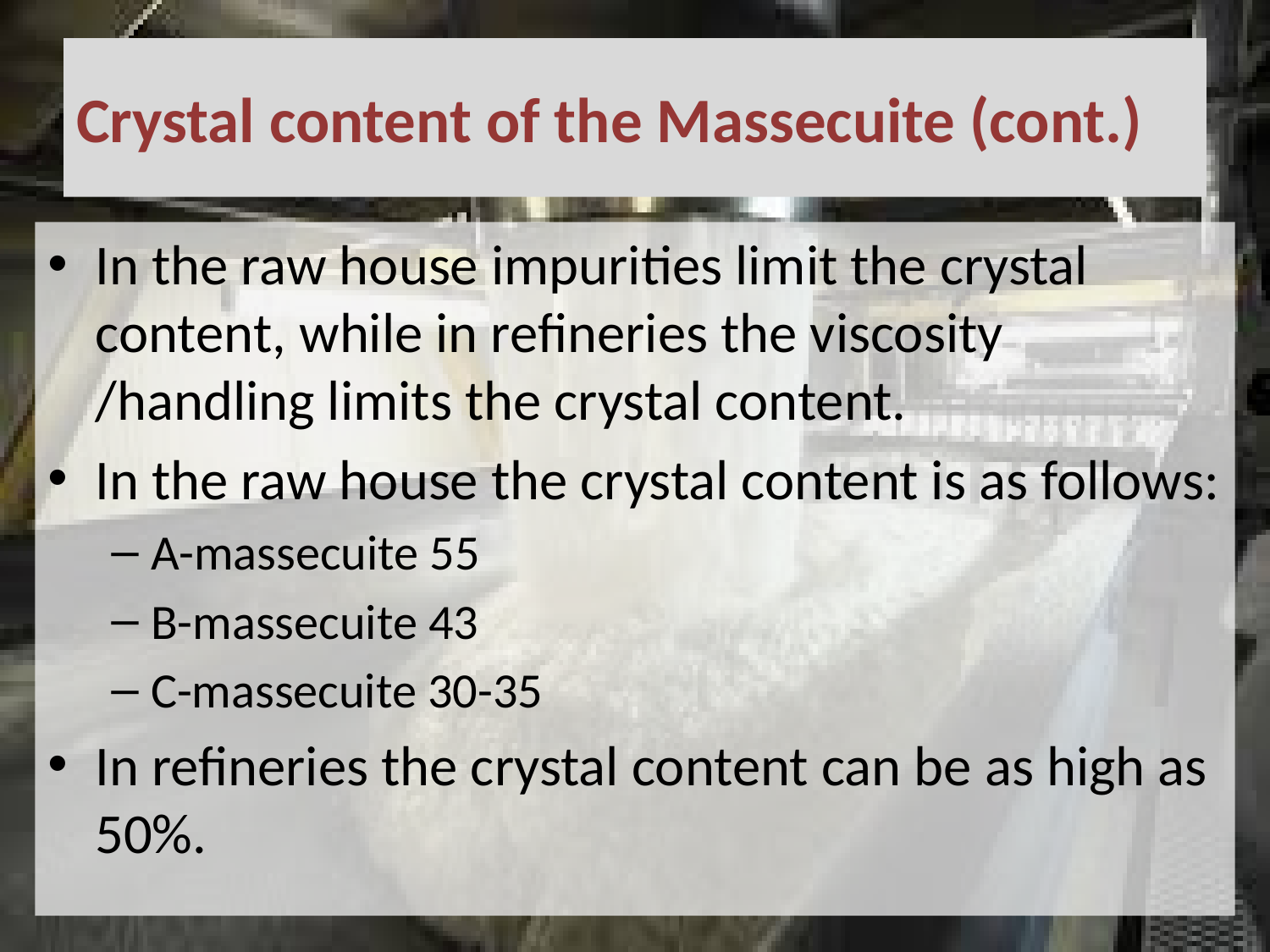

# Crystal content of the Massecuite (cont.)
In the raw house impurities limit the crystal content, while in refineries the viscosity /handling limits the crystal content.
In the raw house the crystal content is as follows:
A-massecuite 55
B-massecuite 43
C-massecuite 30-35
In refineries the crystal content can be as high as 50%.